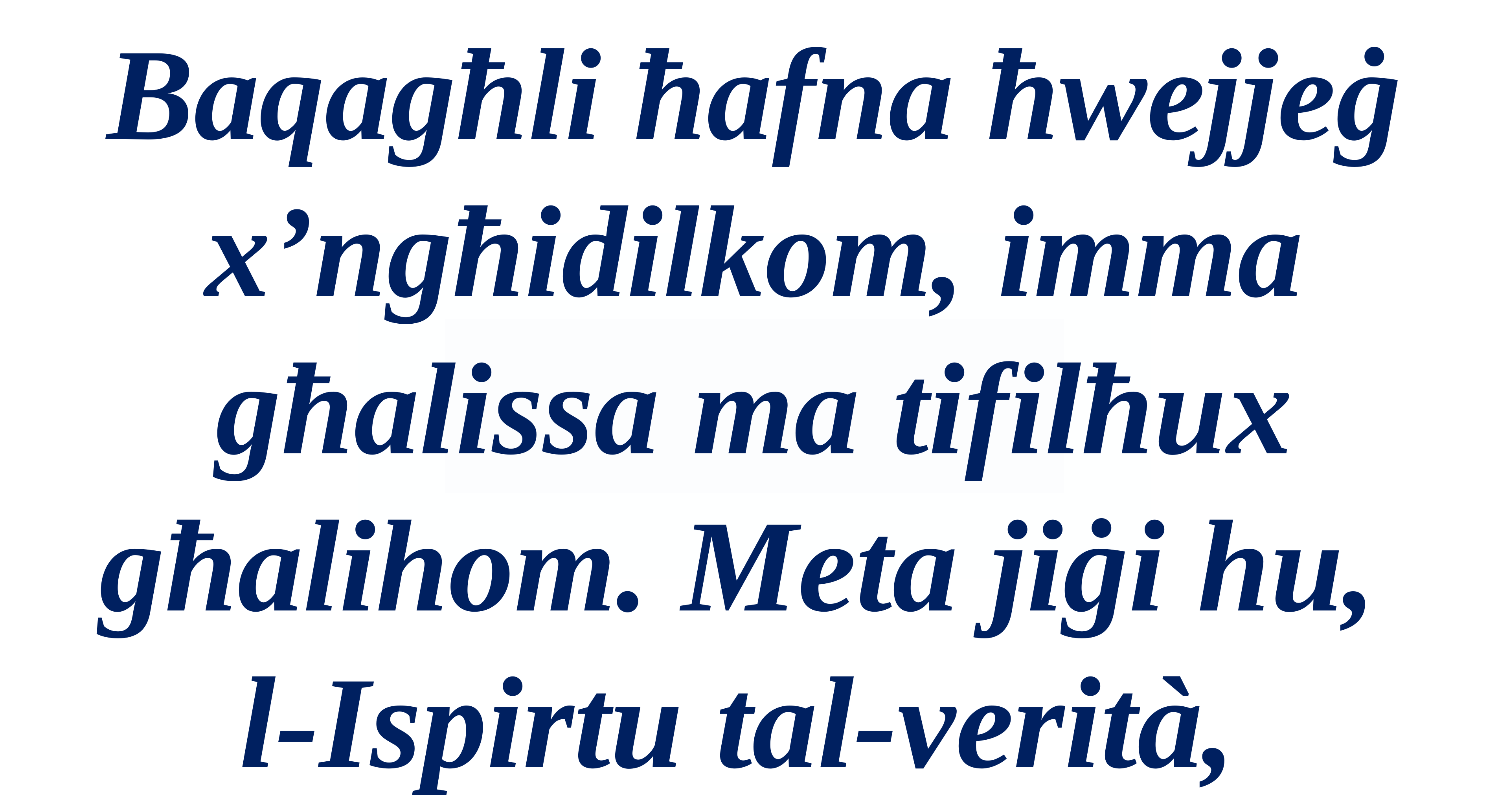

Baqagħli ħafna ħwejjeġ x’ngħidilkom, imma għalissa ma tifilħux għalihom. Meta jiġi hu,
l-Ispirtu tal-verità,